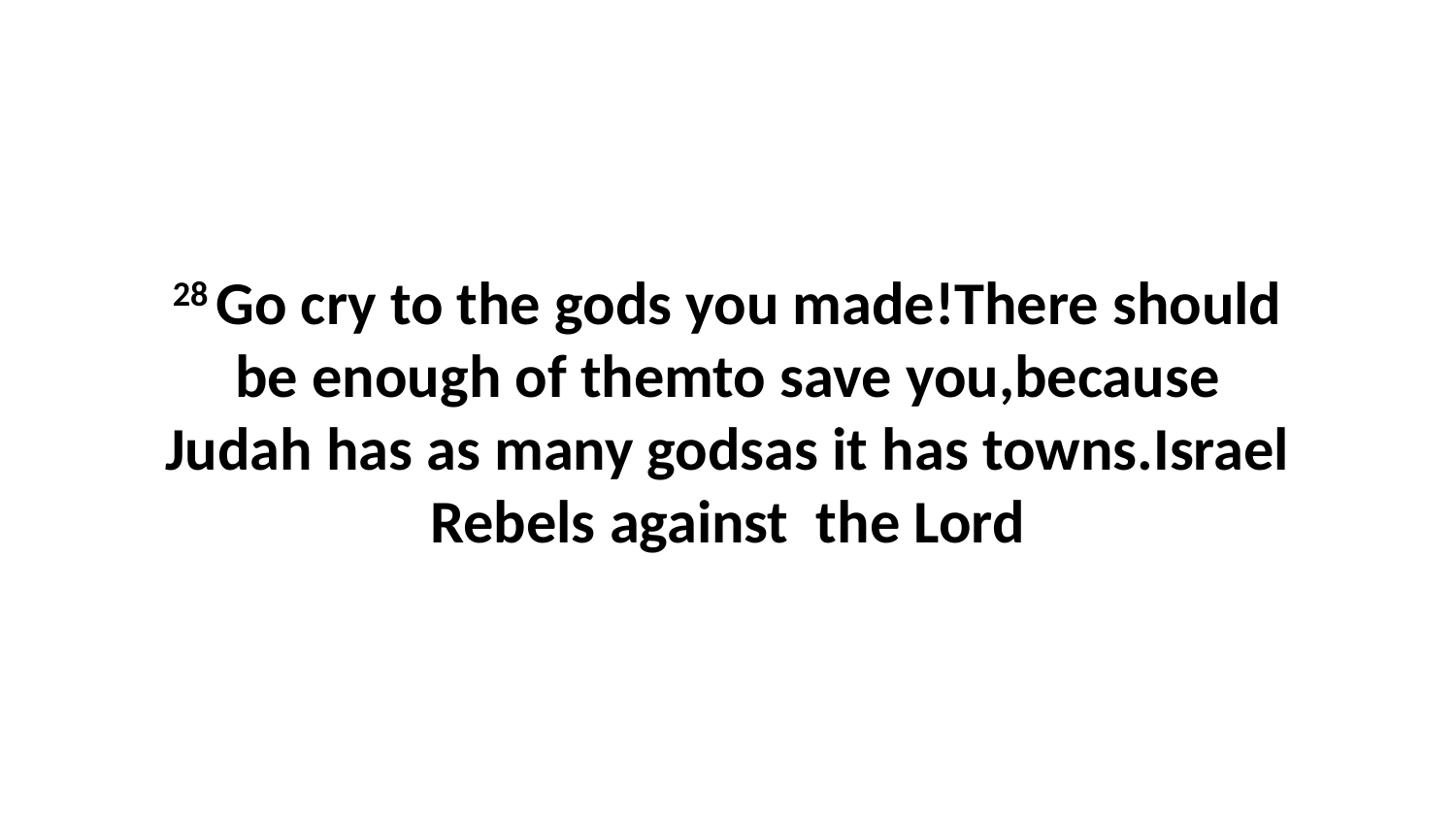

28 Go cry to the gods you made!There should be enough of themto save you,because Judah has as many godsas it has towns.Israel Rebels against  the Lord